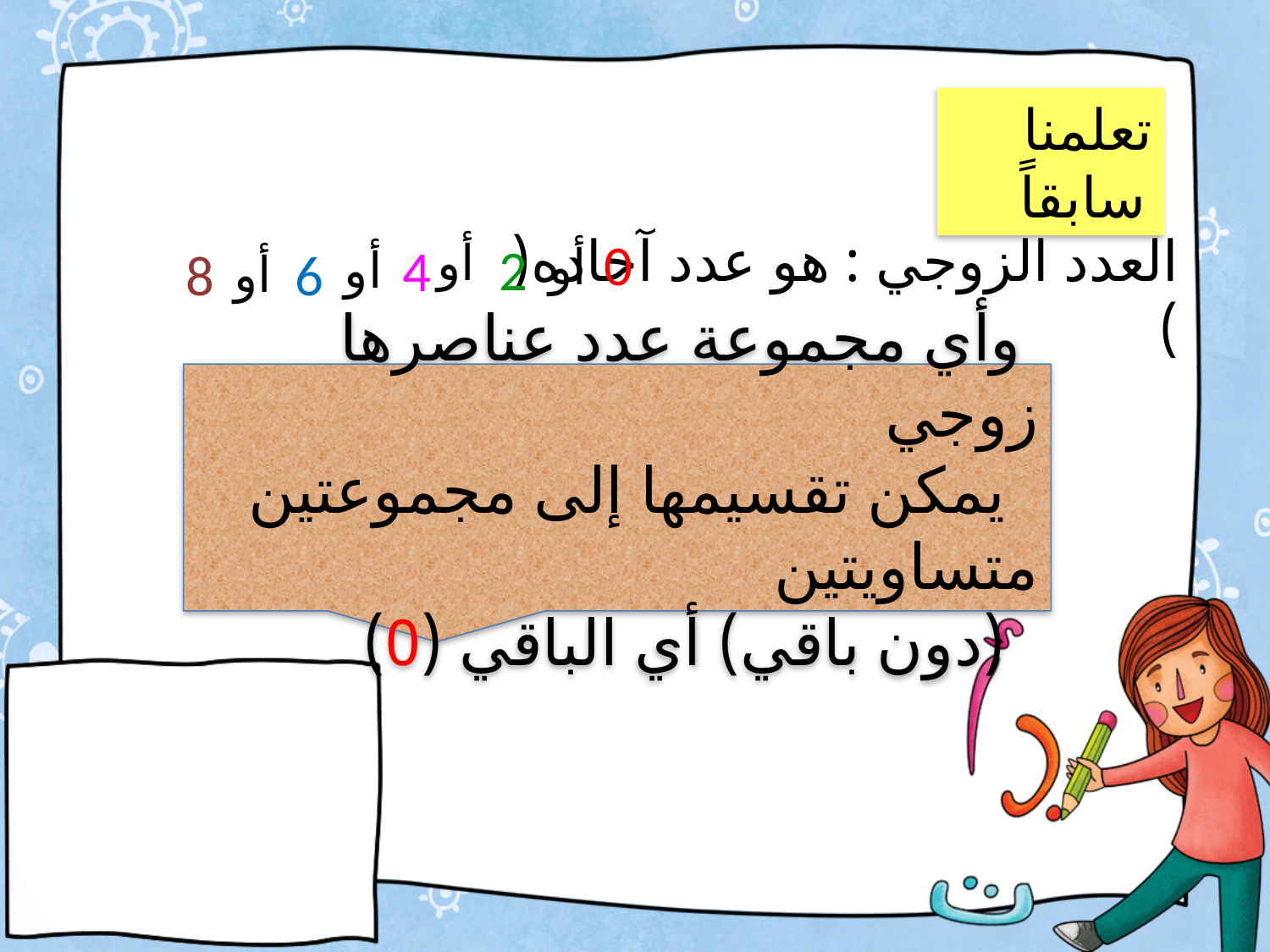

#
تعلمنا سابقاً
 العدد الزوجي : هو عدد آحاده(                               )

0
أو
2
4
أو
أو
8
6
أو
 وأي مجموعة عدد عناصرها زوجي
  يمكن تقسيمها إلى مجموعتين متساويتين
  (دون باقي) أي الباقي (0)